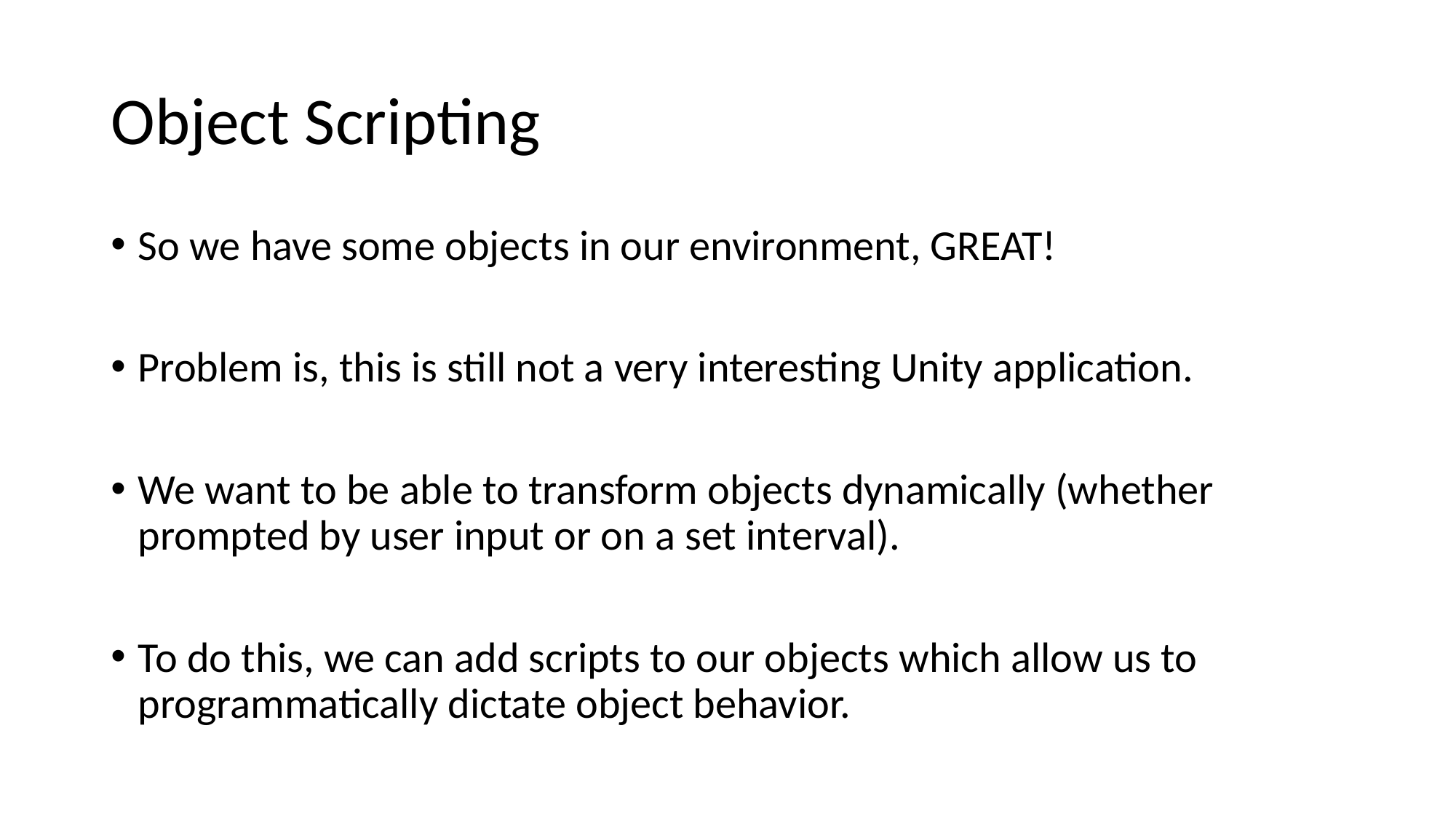

# Object Scripting
So we have some objects in our environment, GREAT!

Problem is, this is still not a very interesting Unity application.

We want to be able to transform objects dynamically (whether prompted by user input or on a set interval).

To do this, we can add scripts to our objects which allow us to programmatically dictate object behavior.